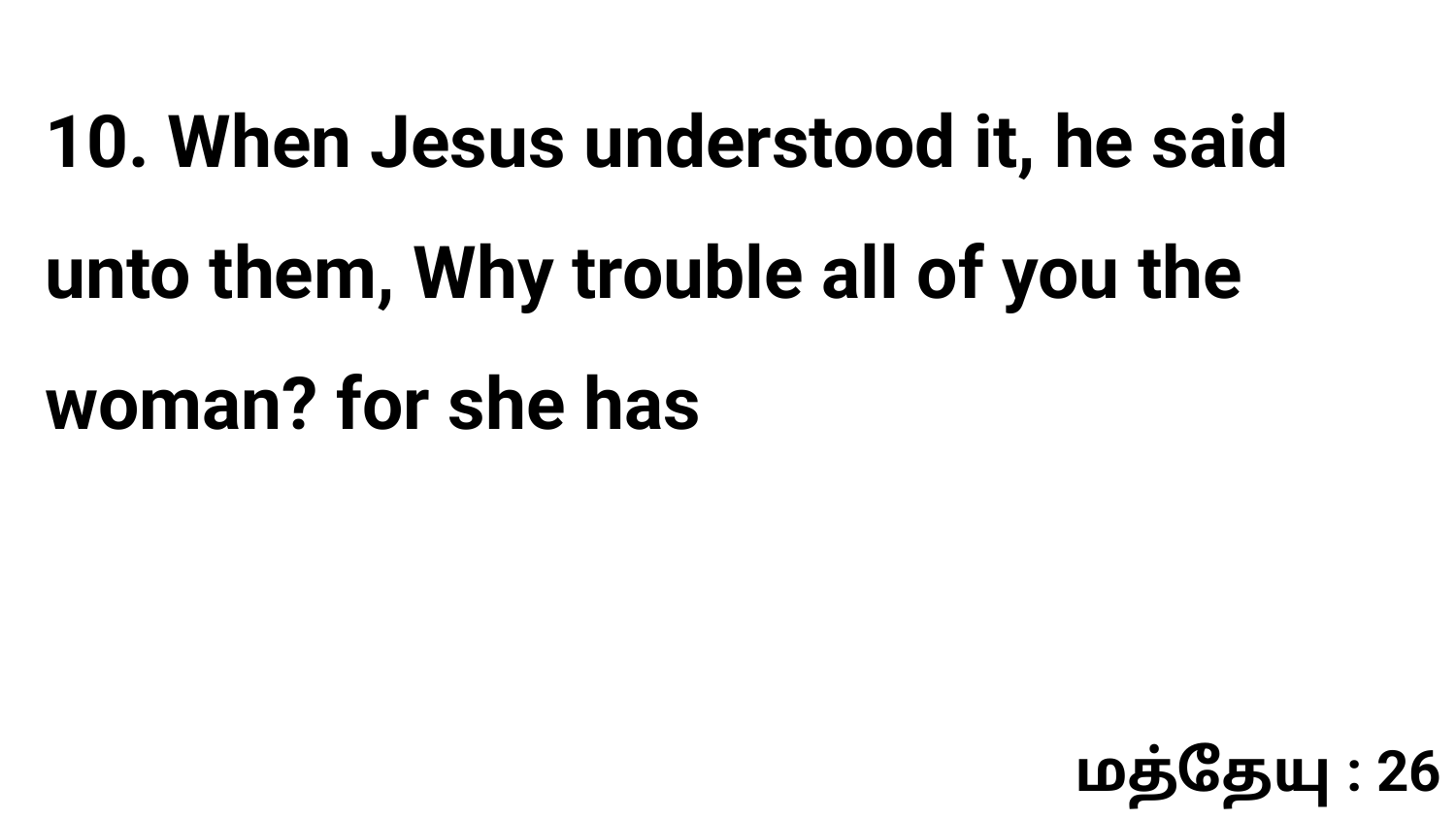

10. When Jesus understood it, he said unto them, Why trouble all of you the woman? for she has
மத்தேயு : 26